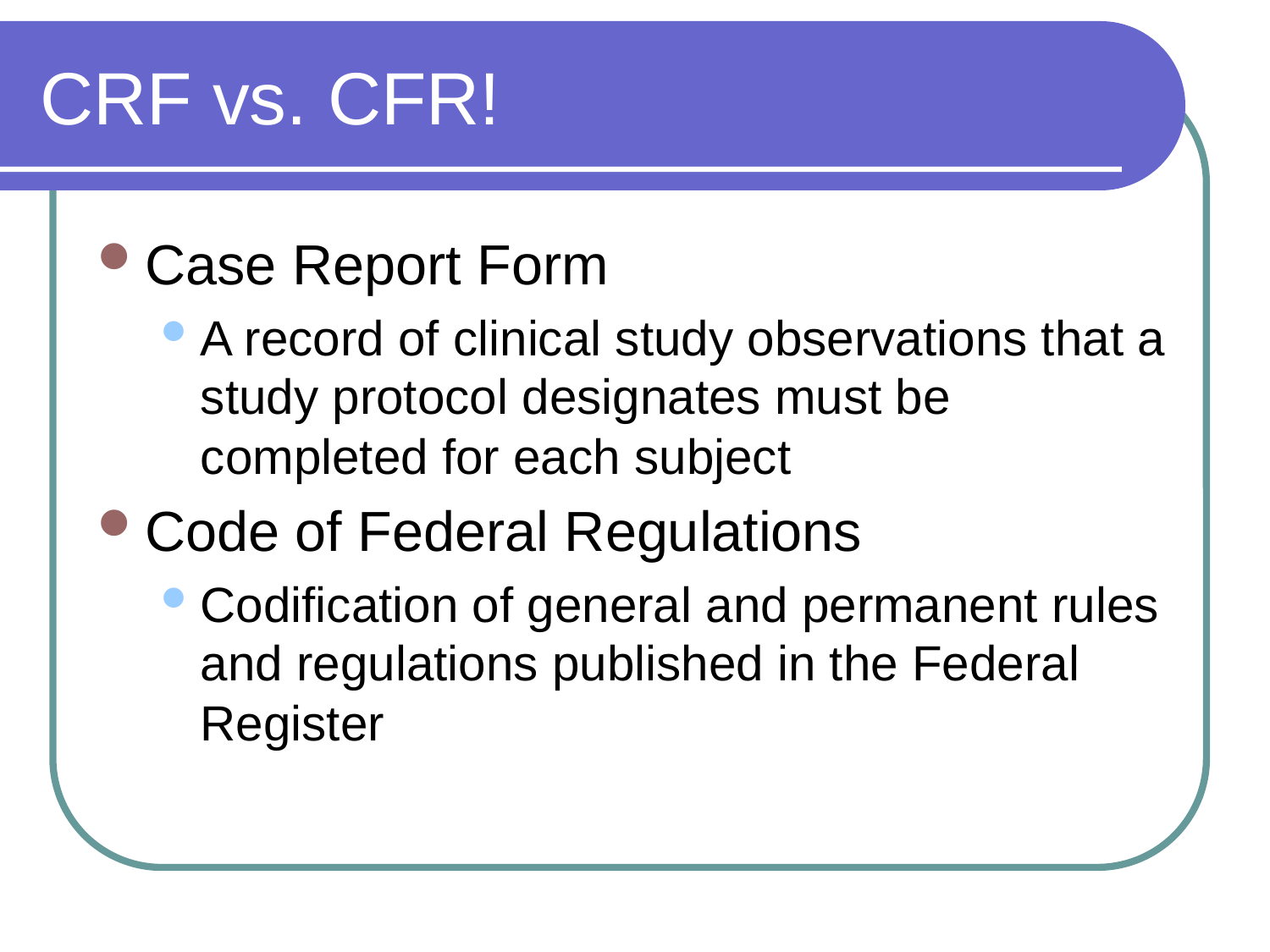

# CRF vs. CFR!
Case Report Form
A record of clinical study observations that a study protocol designates must be completed for each subject
Code of Federal Regulations
Codification of general and permanent rules and regulations published in the Federal Register